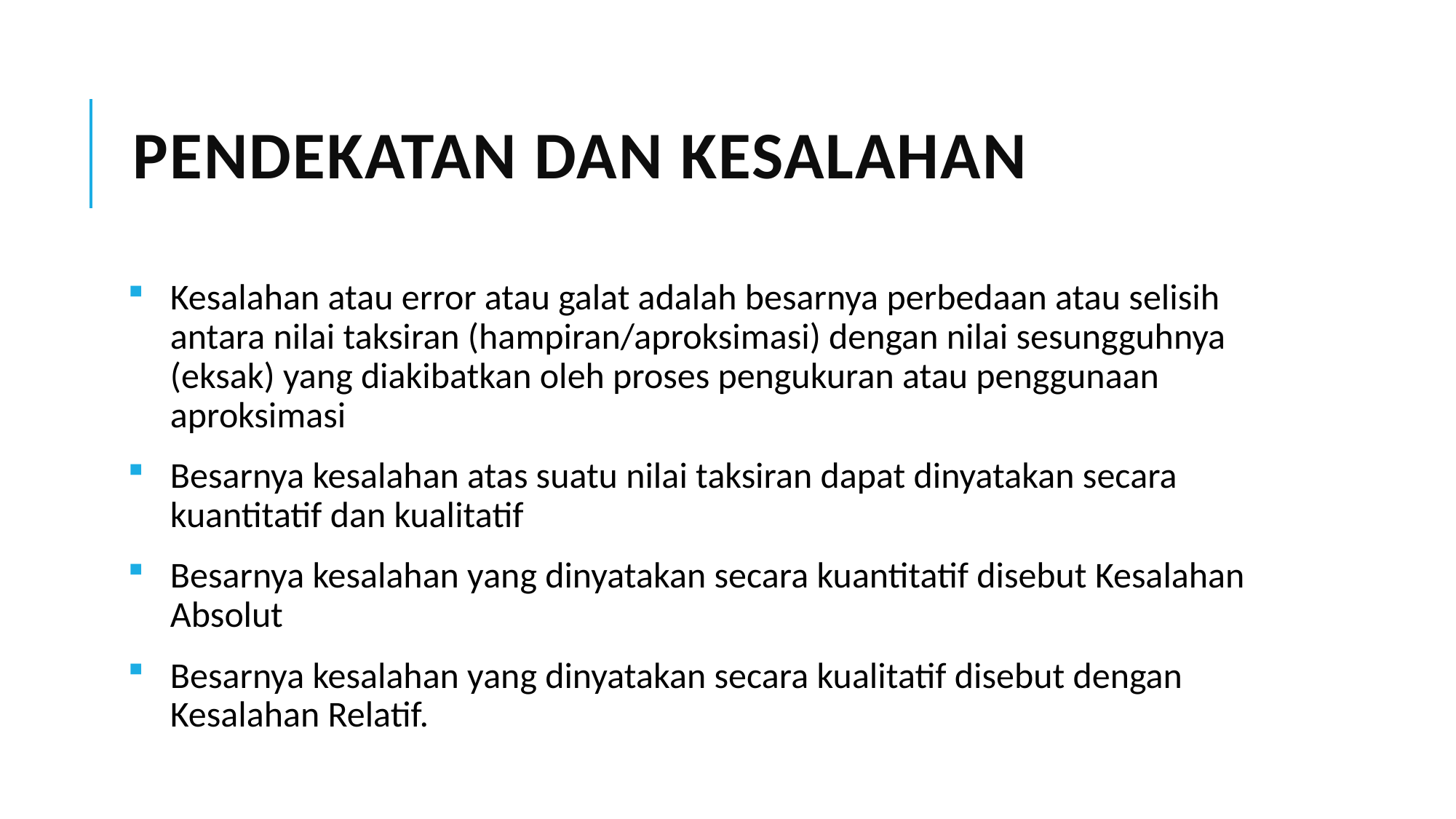

# Pendekatan dan kesalahan
Kesalahan atau error atau galat adalah besarnya perbedaan atau selisih antara nilai taksiran (hampiran/aproksimasi) dengan nilai sesungguhnya (eksak) yang diakibatkan oleh proses pengukuran atau penggunaan aproksimasi
Besarnya kesalahan atas suatu nilai taksiran dapat dinyatakan secara kuantitatif dan kualitatif
Besarnya kesalahan yang dinyatakan secara kuantitatif disebut Kesalahan Absolut
Besarnya kesalahan yang dinyatakan secara kualitatif disebut dengan Kesalahan Relatif.